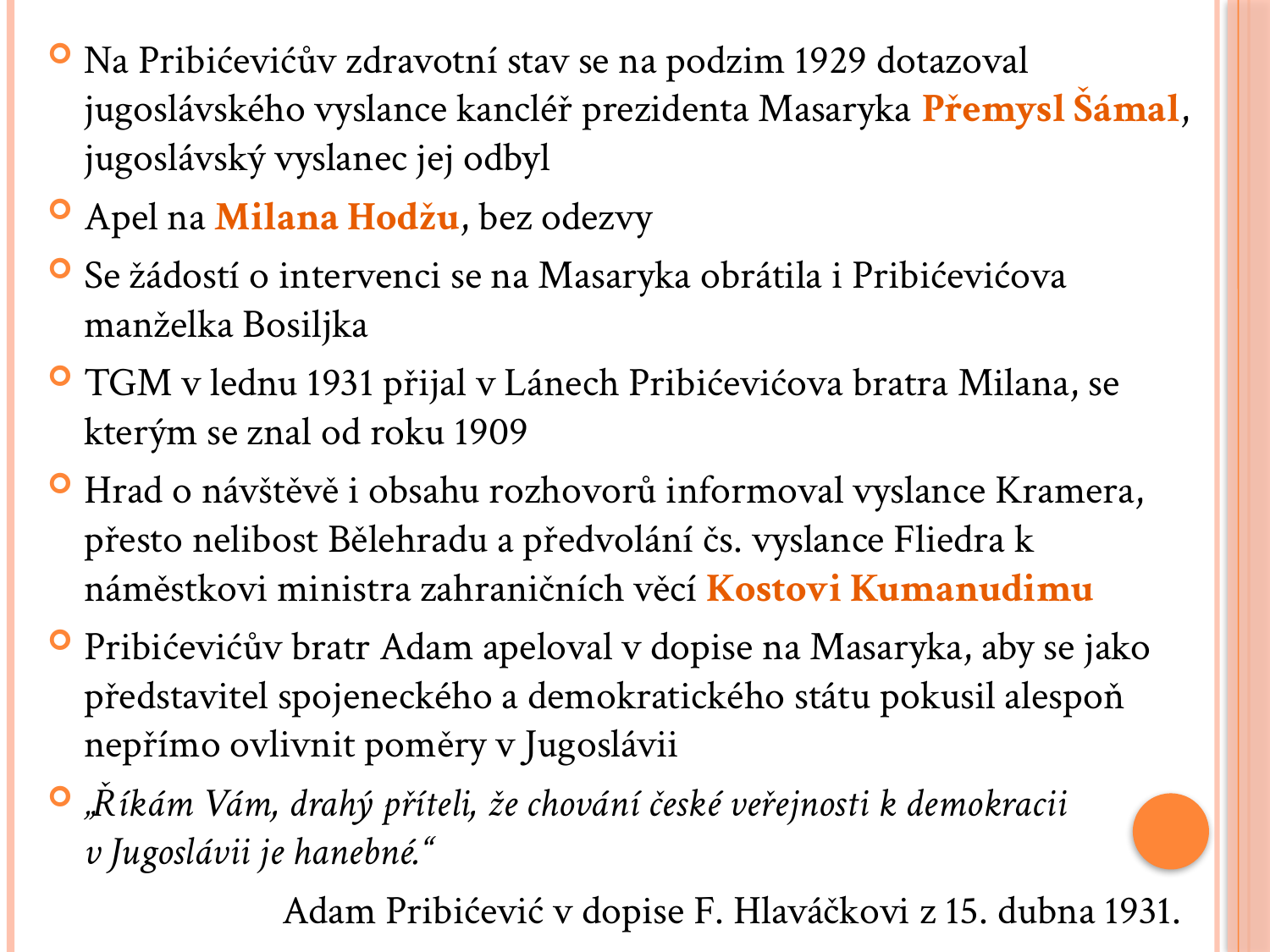

Na Pribićevićův zdravotní stav se na podzim 1929 dotazoval  jugoslávského vyslance kancléř prezidenta Masaryka Přemysl Šámal, jugoslávský vyslanec jej odbyl
Apel na Milana Hodžu, bez odezvy
Se žádostí o intervenci se na Masaryka obrátila i Pribićevićova manželka Bosiljka
TGM v lednu 1931 přijal v Lánech Pribićevićova bratra Milana, se kterým se znal od roku 1909
Hrad o návštěvě i obsahu rozhovorů informoval vyslance Kramera, přesto nelibost Bělehradu a předvolání čs. vyslance Fliedra k náměstkovi ministra zahraničních věcí Kostovi Kumanudimu
Pribićevićův bratr Adam apeloval v dopise na Masaryka, aby se jako představitel spojeneckého a demokratického státu pokusil alespoň nepřímo ovlivnit poměry v Jugoslávii
„Říkám Vám, drahý příteli, že chování české veřejnosti k demokracii v Jugoslávii je hanebné.“
Adam Pribićević v dopise F. Hlaváčkovi z 15. dubna 1931.